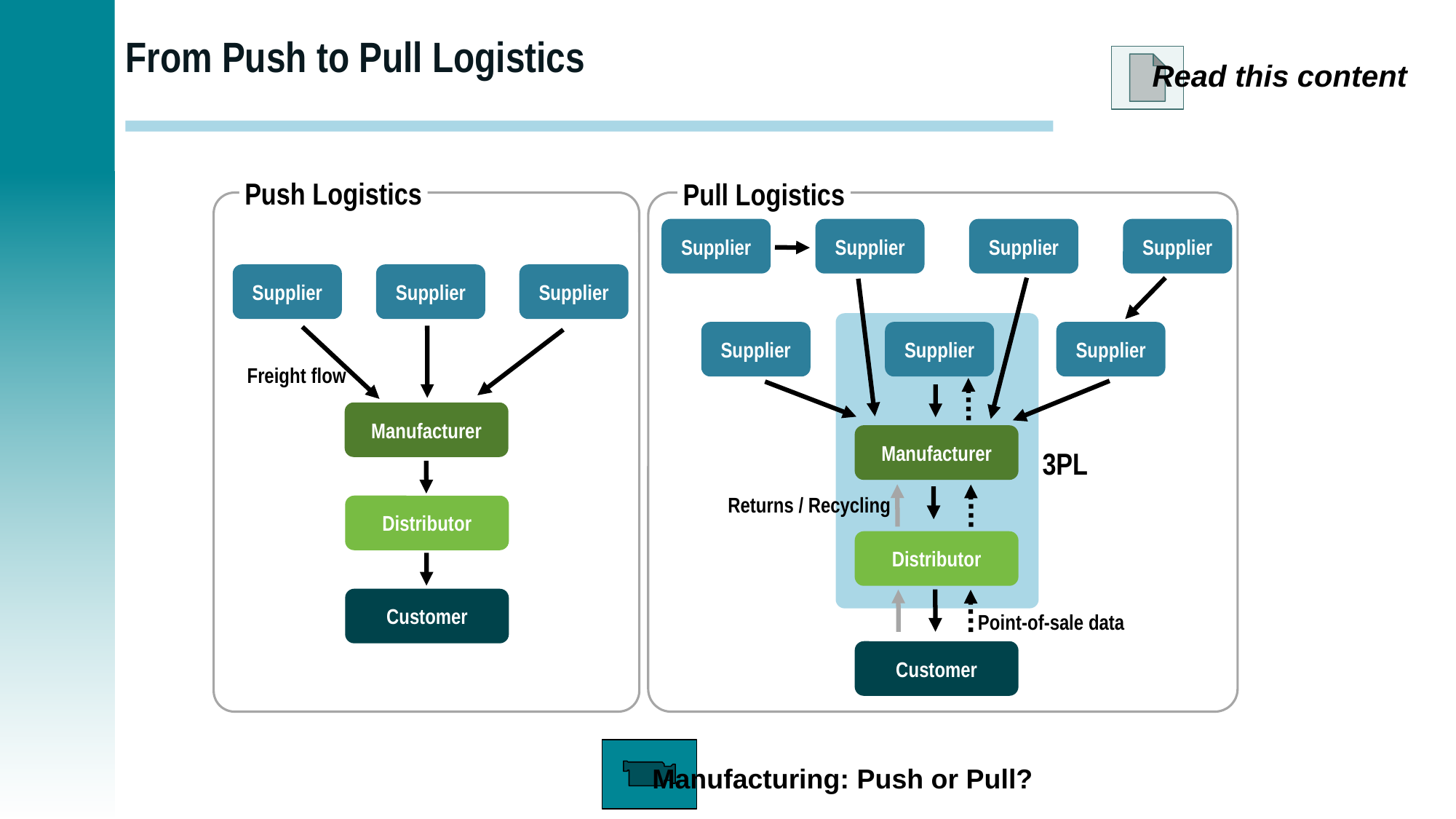

# From Push to Pull Logistics

Read this content
Push Logistics
Pull Logistics

Supplier
Supplier
Supplier
Supplier

Supplier
Supplier
Supplier

Supplier
Supplier
Supplier

Freight flow

Manufacturer
Manufacturer
3PL

Returns / Recycling
Distributor
Distributor

Customer

Point-of-sale data
Customer

Manufacturing: Push or Pull?